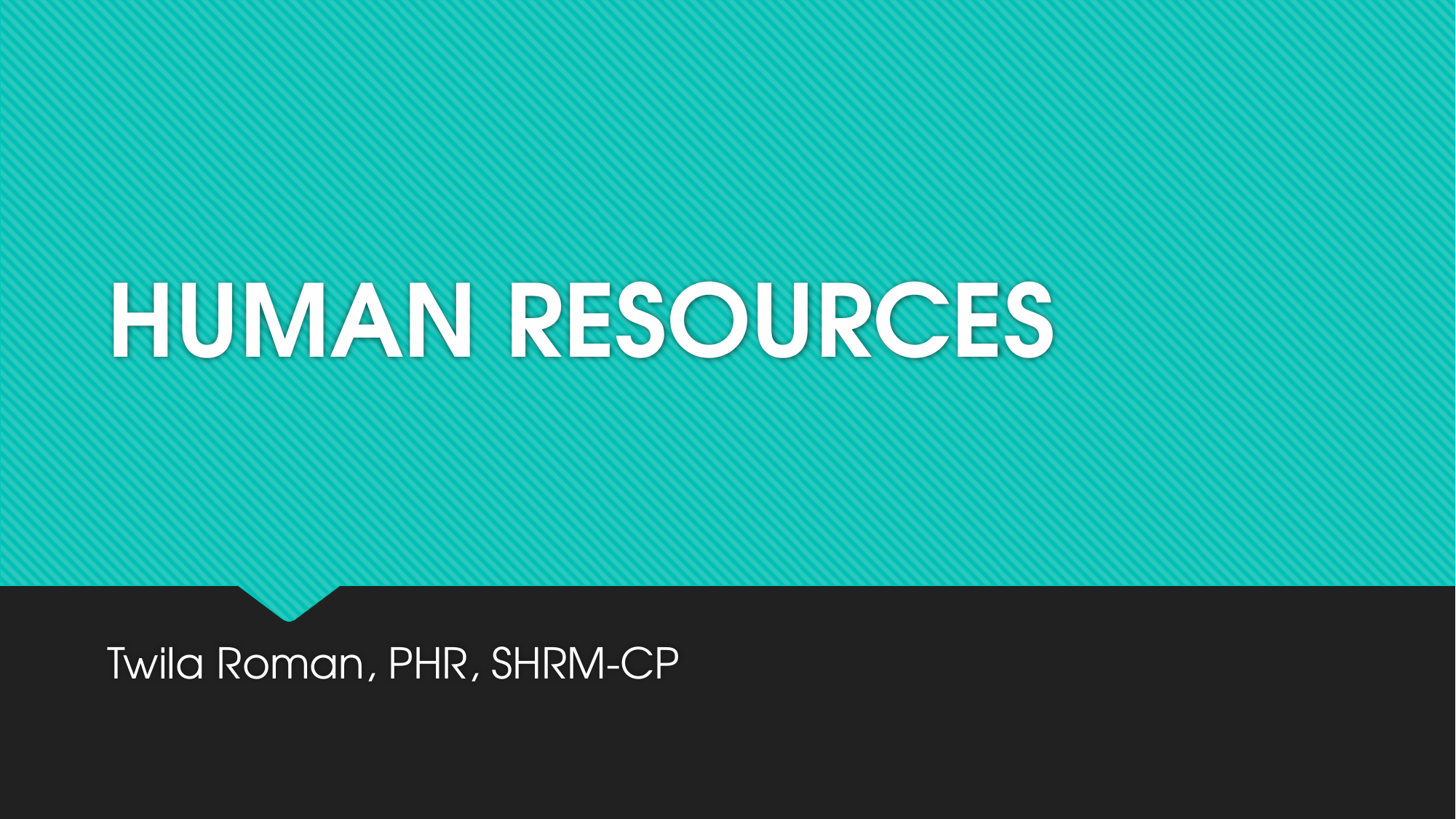

# HUMAN RESOURCES
Twila Roman, PHR, SHRM-CP